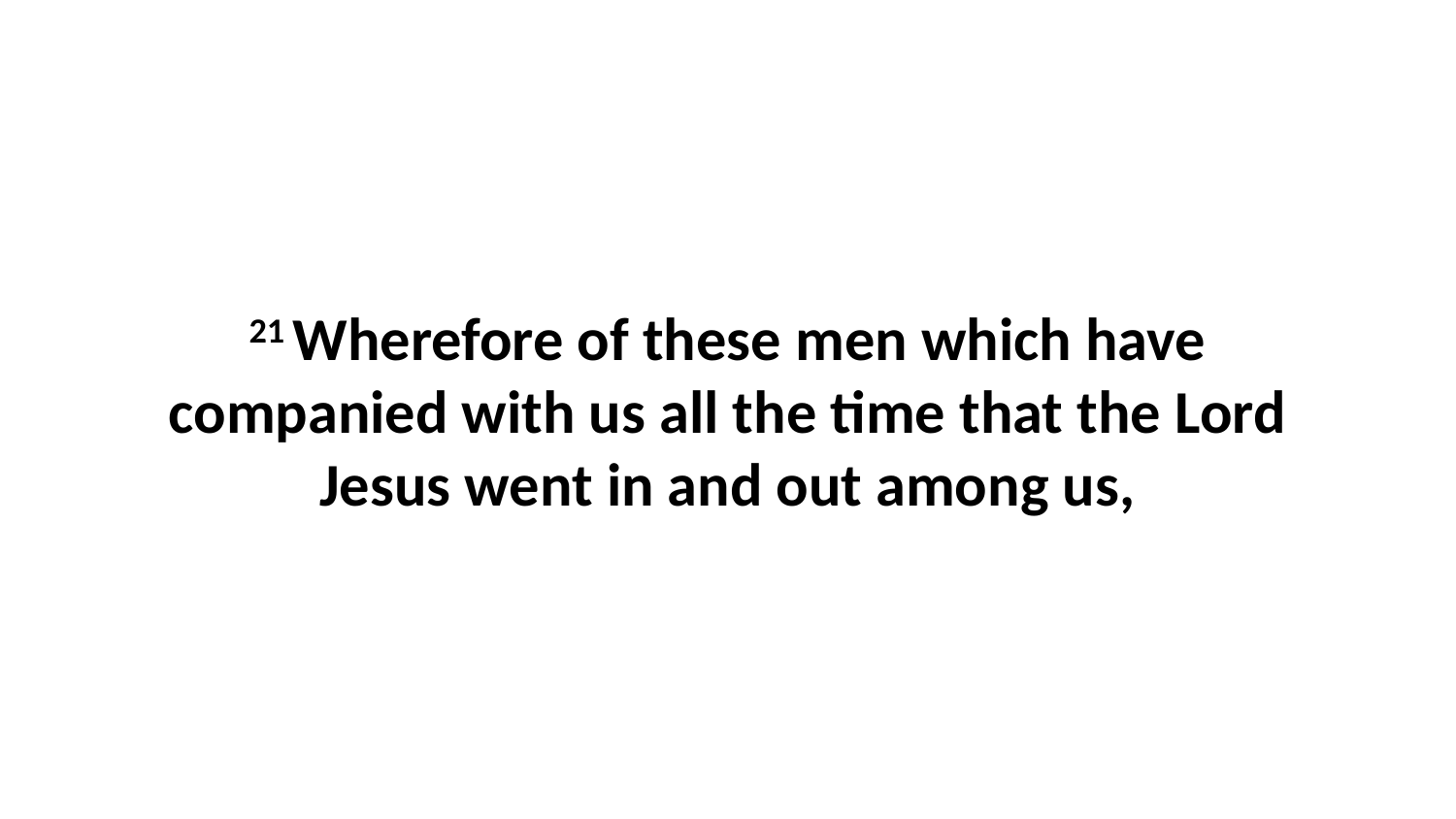

21 Wherefore of these men which have companied with us all the time that the Lord Jesus went in and out among us,